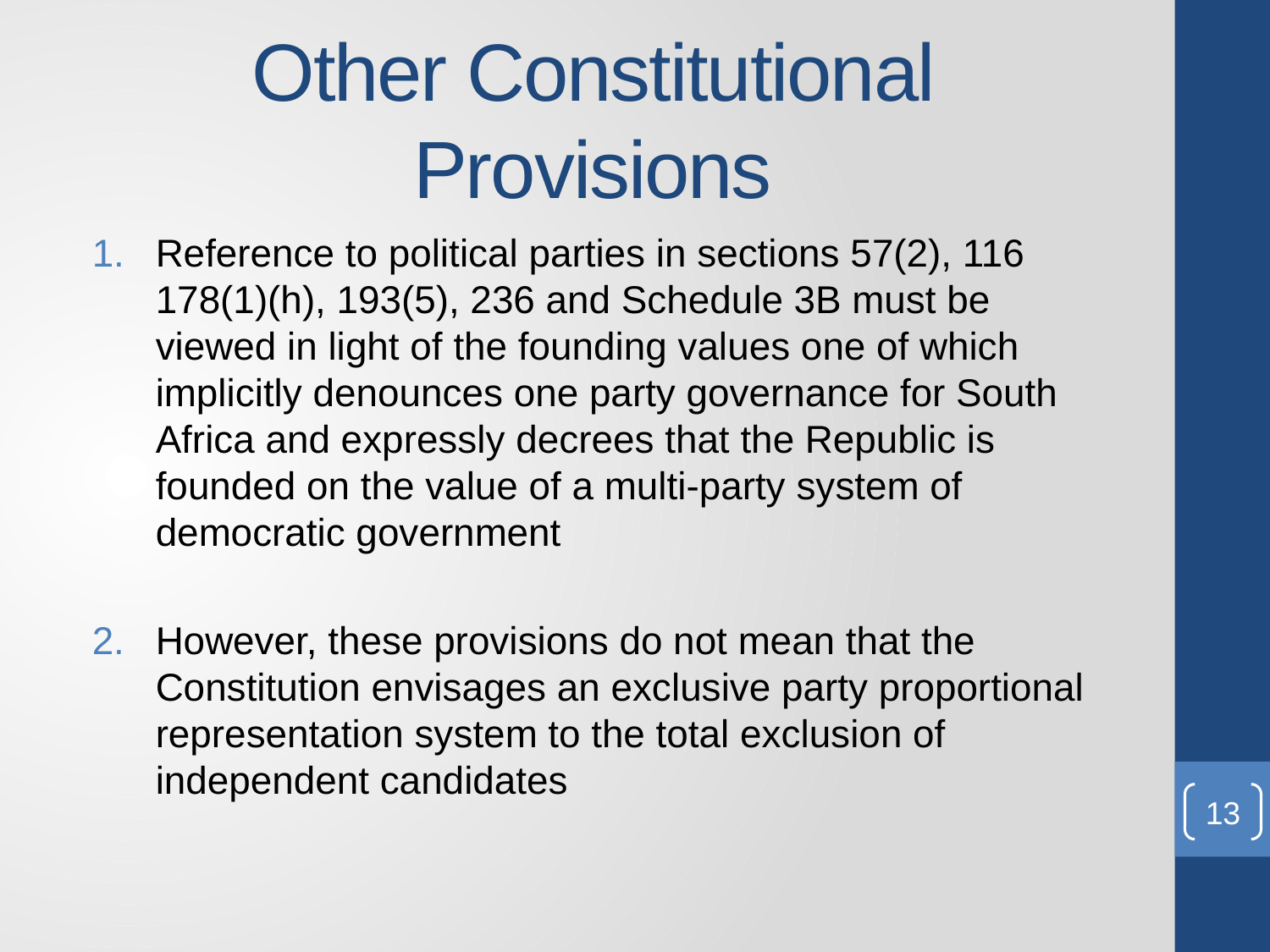

# Other Constitutional Provisions
Reference to political parties in sections 57(2), 116 178(1)(h), 193(5), 236 and Schedule 3B must be viewed in light of the founding values one of which implicitly denounces one party governance for South Africa and expressly decrees that the Republic is founded on the value of a multi-party system of democratic government

However, these provisions do not mean that the Constitution envisages an exclusive party proportional representation system to the total exclusion of independent candidates

13